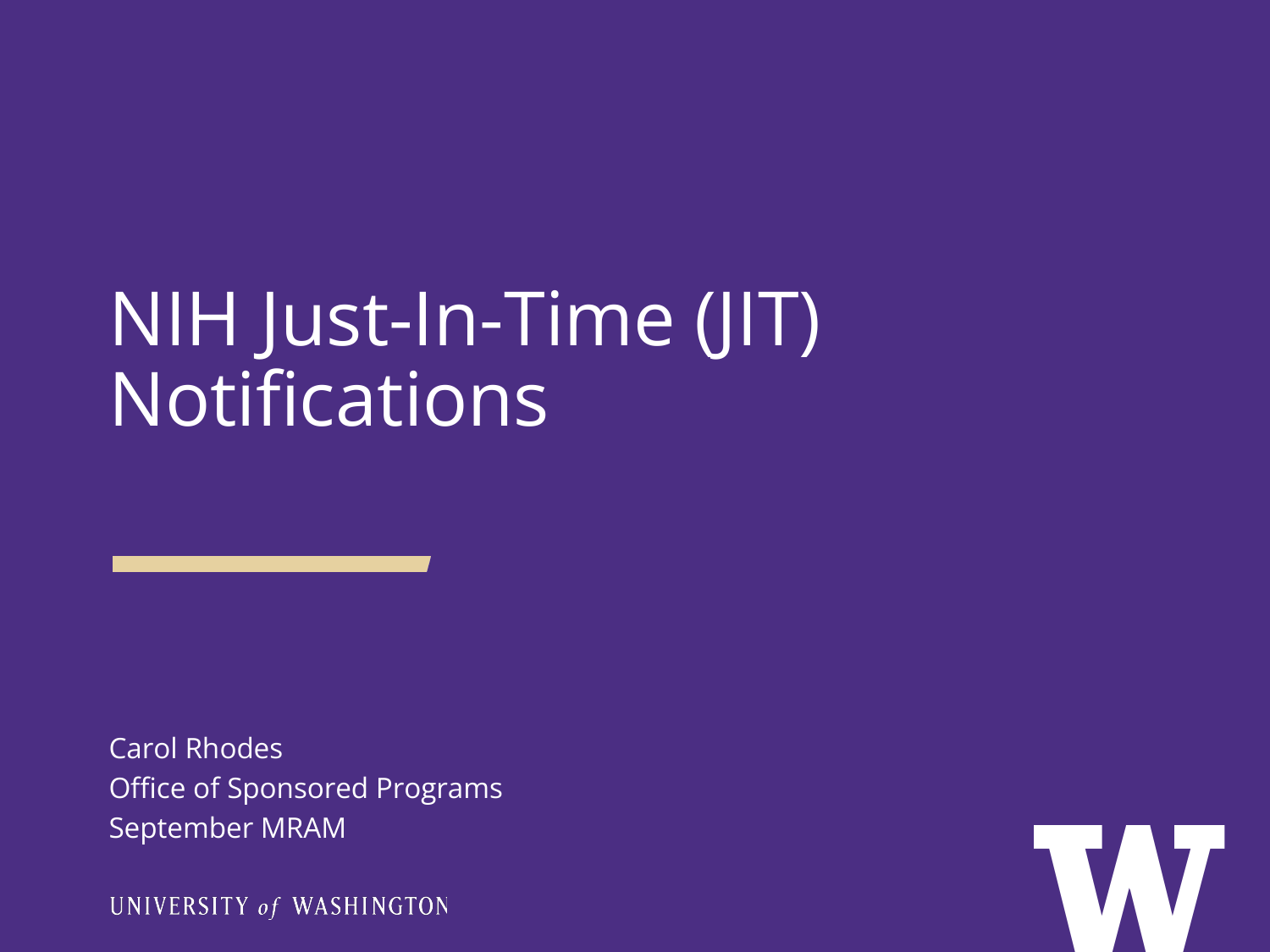

NIH Just-In-Time (JIT) Notifications

Carol Rhodes
Office of Sponsored Programs
September MRAM